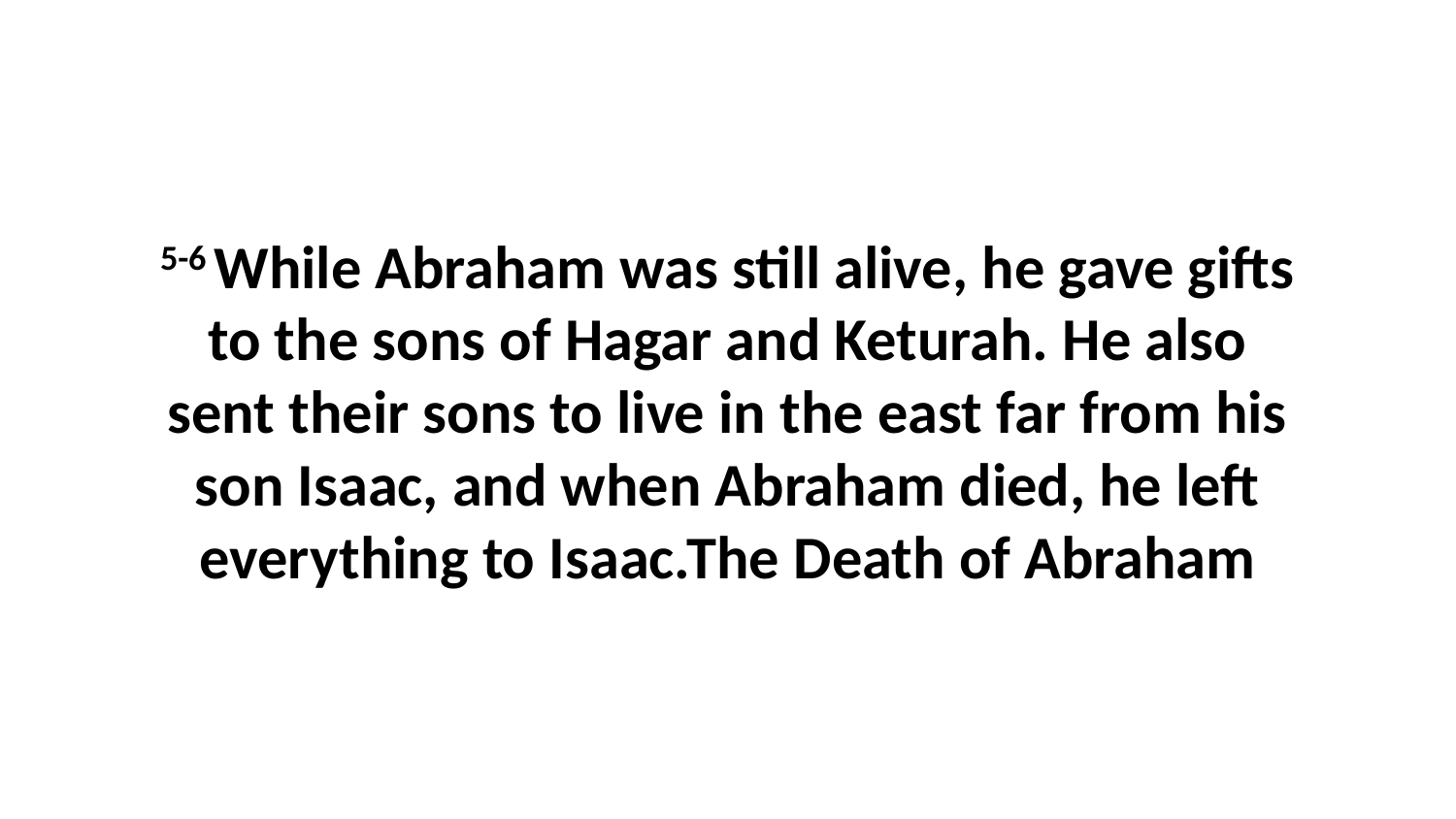

5-6 While Abraham was still alive, he gave gifts to the sons of Hagar and Keturah. He also sent their sons to live in the east far from his son Isaac, and when Abraham died, he left everything to Isaac.The Death of Abraham